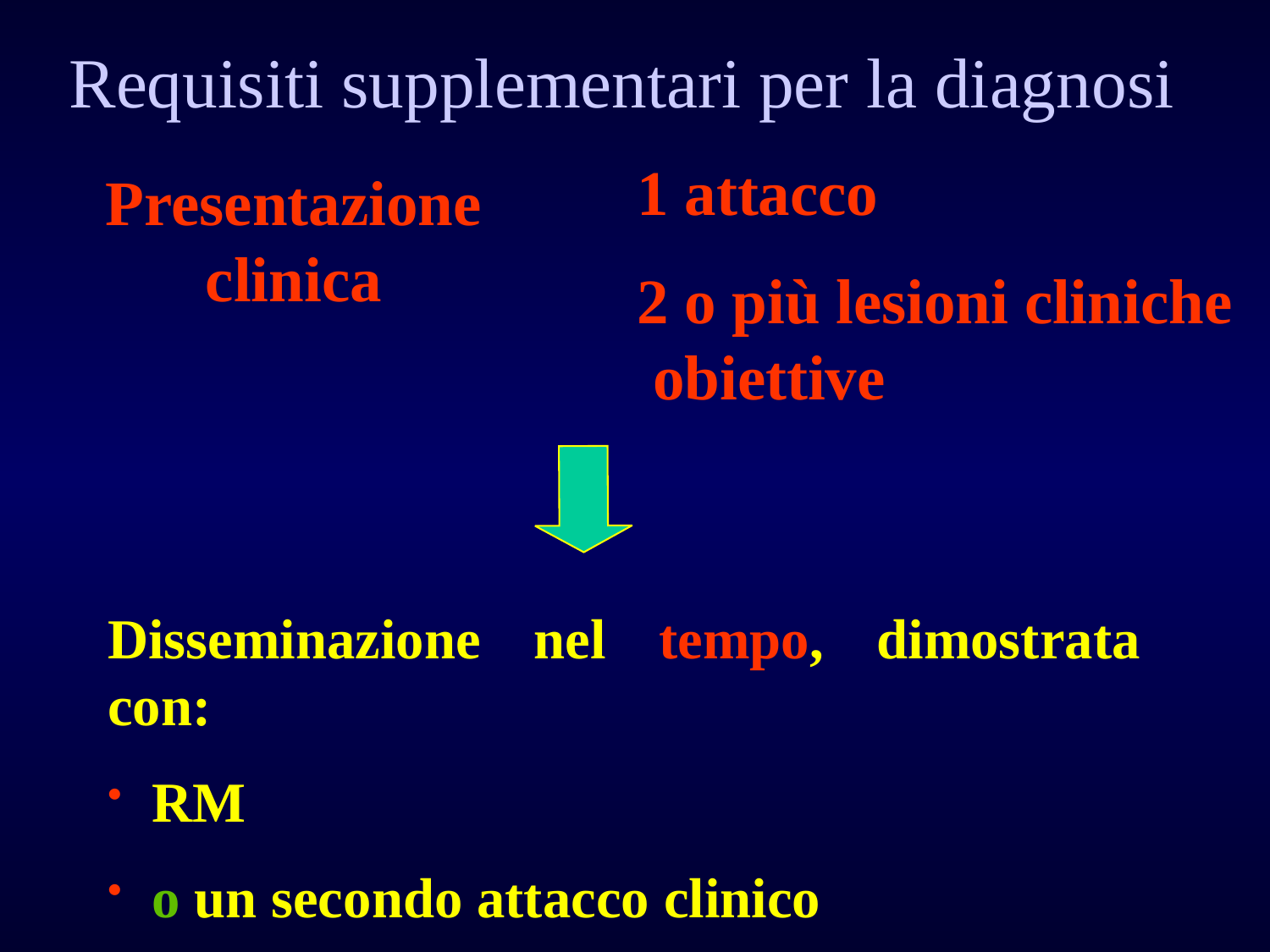

Requisiti supplementari per la diagnosi
1 attacco
2 o più lesioni cliniche   obiettive
Presentazione clinica

Disseminazione nel tempo, dimostrata con:
 RM
 o un secondo attacco clinico